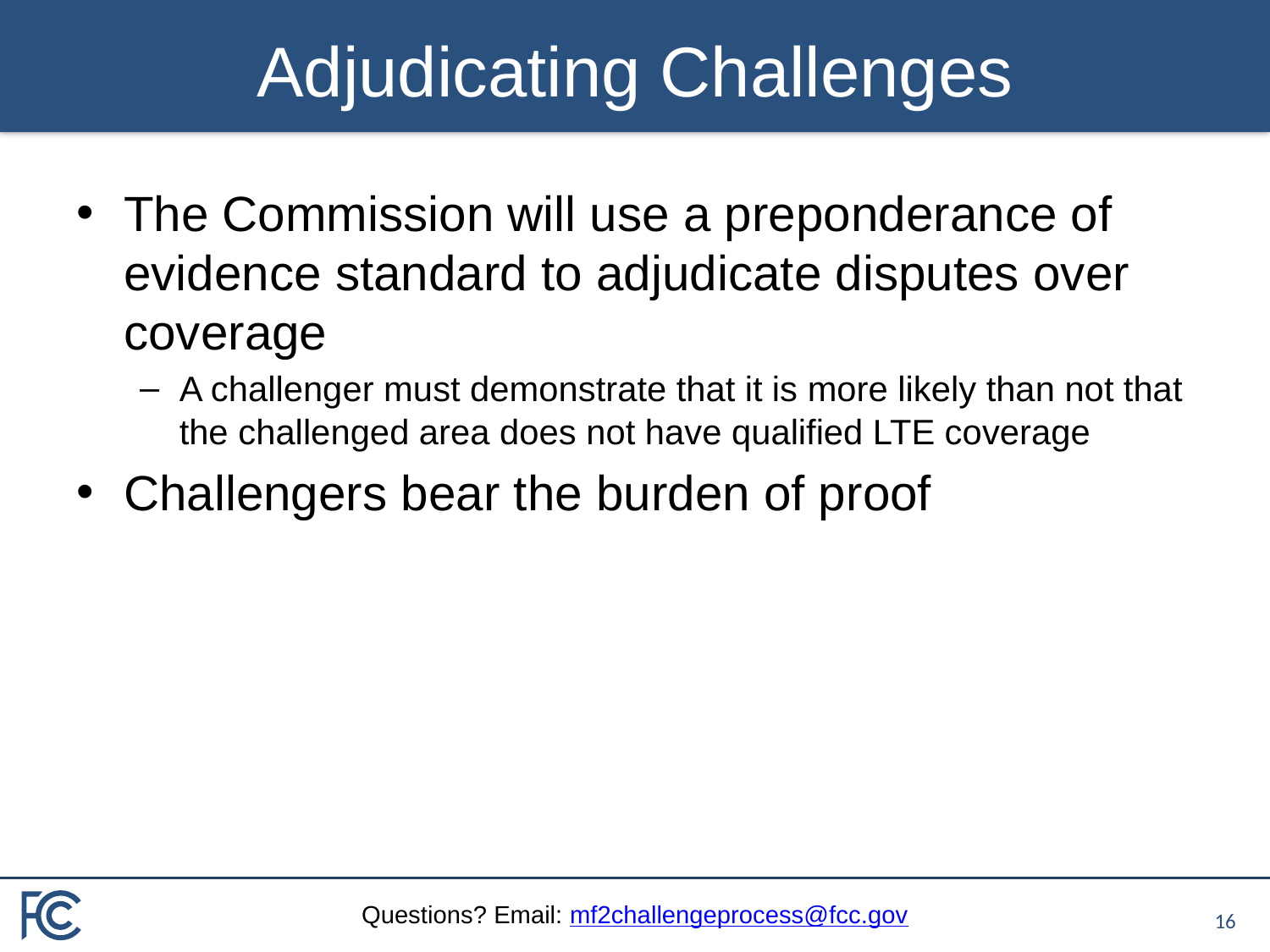

# Adjudicating Challenges
The Commission will use a preponderance of evidence standard to adjudicate disputes over coverage
A challenger must demonstrate that it is more likely than not that the challenged area does not have qualified LTE coverage
Challengers bear the burden of proof
16